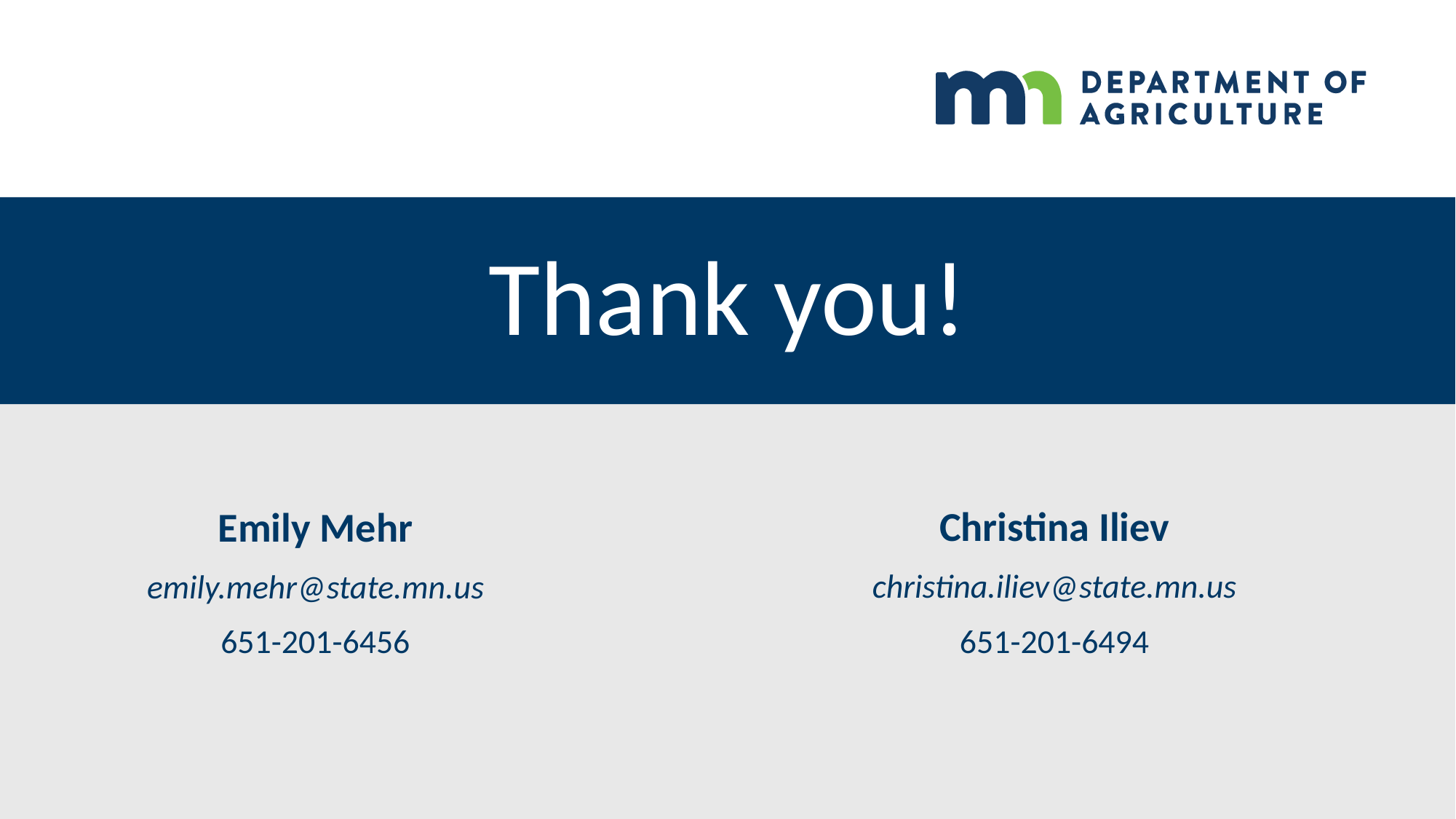

# Thank you!
Christina Iliev
christina.iliev@state.mn.us
651-201-6494
Emily Mehr
emily.mehr@state.mn.us
651-201-6456